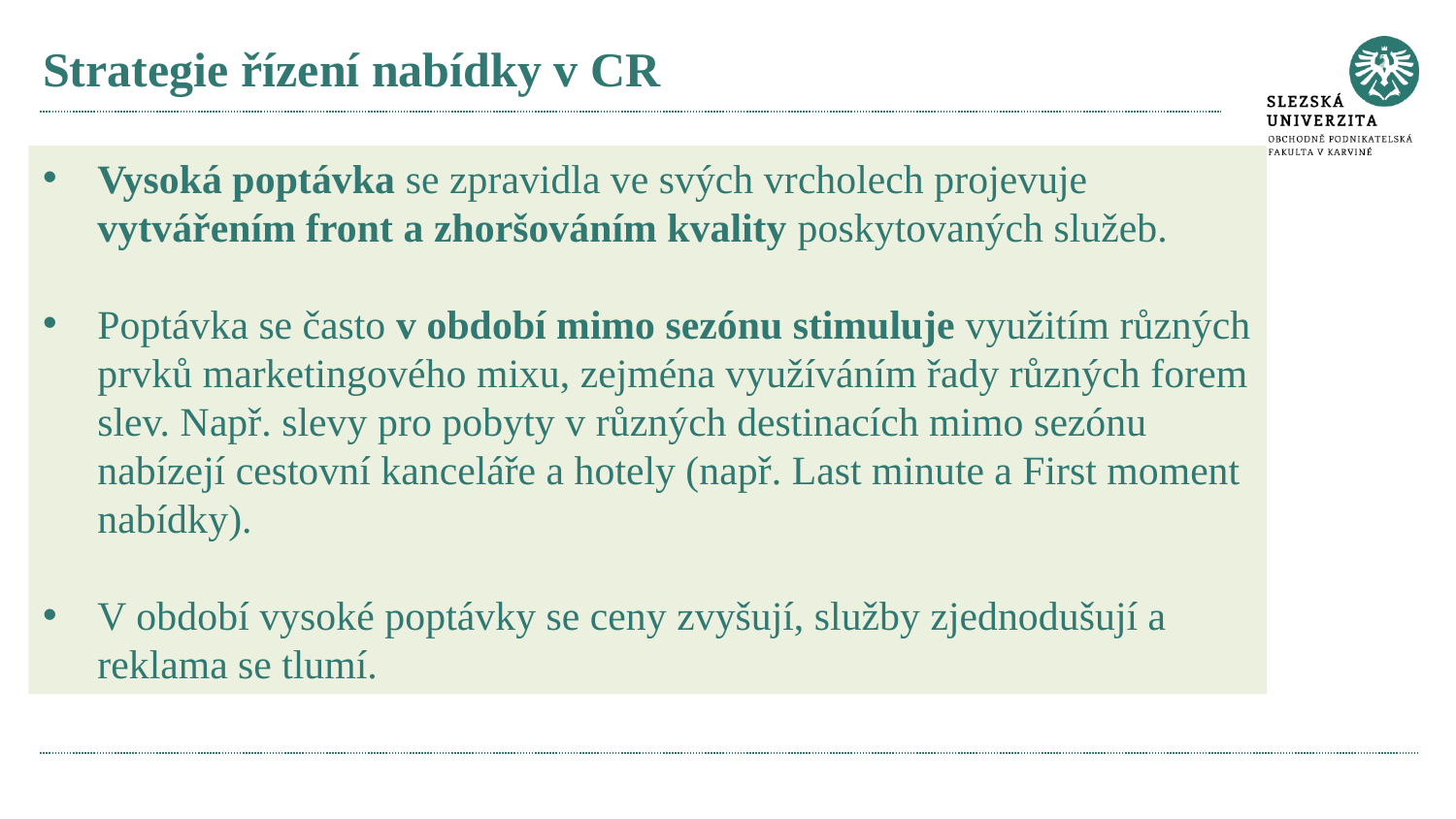

# Strategie řízení nabídky v CR
Vysoká poptávka se zpravidla ve svých vrcholech projevuje vytvářením front a zhoršováním kvality poskytovaných služeb.

Poptávka se často v období mimo sezónu stimuluje využitím různých prvků marketingového mixu, zejména využíváním řady různých forem slev. Např. slevy pro pobyty v různých destinacích mimo sezónu nabízejí cestovní kanceláře a hotely (např. Last minute a First moment nabídky).

V období vysoké poptávky se ceny zvyšují, služby zjednodušují a reklama se tlumí.